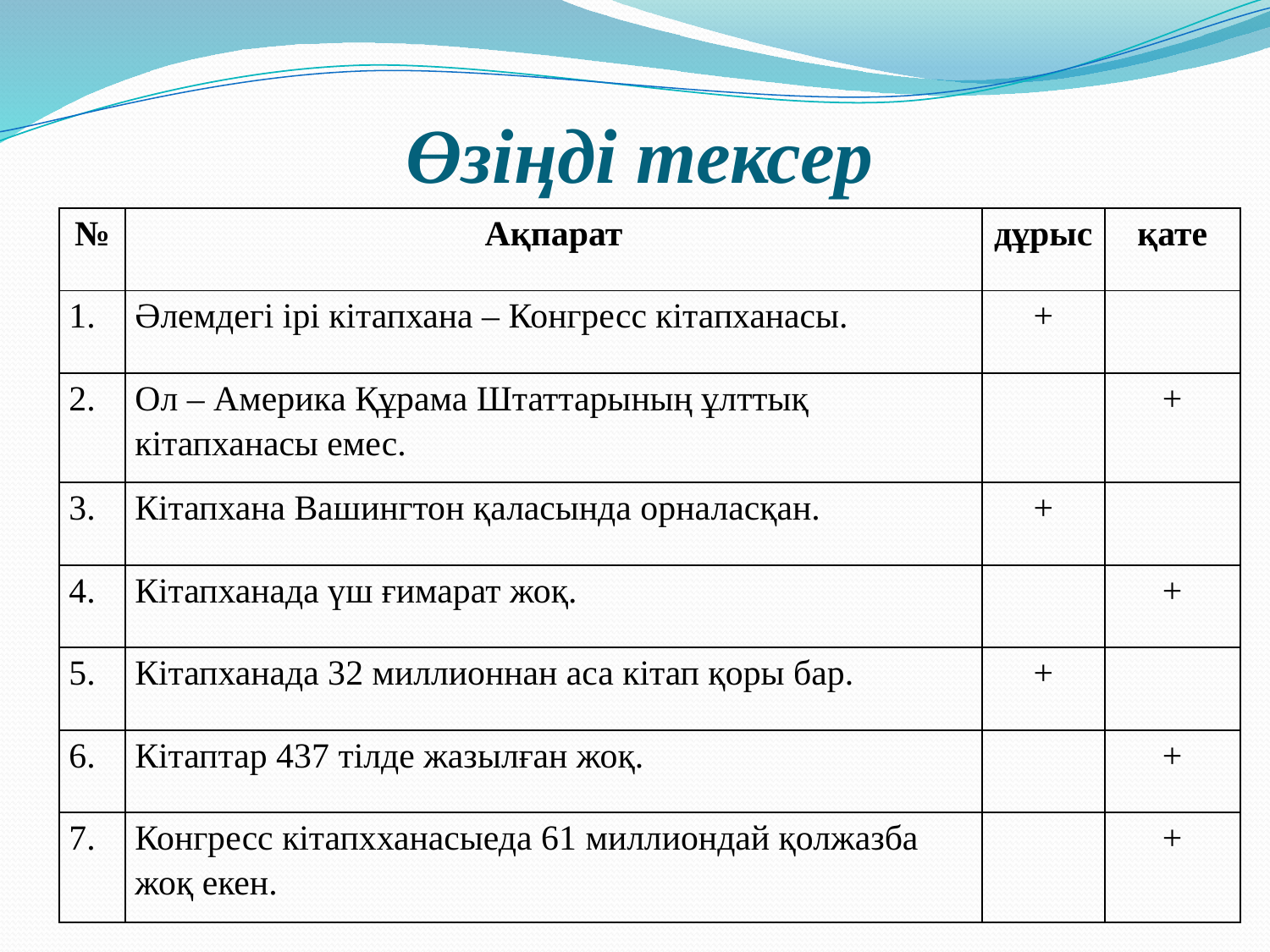

# Өзіңді тексер
| № | Ақпарат | дұрыс | қате |
| --- | --- | --- | --- |
| 1. | Әлемдегі ірі кітапхана – Конгресс кітапханасы. | + |  |
| 2. | Ол – Америка Құрама Штаттарының ұлттық кітапханасы емес. |  | + |
| 3. | Кітапхана Вашингтон қаласында орналасқан. | + |  |
| 4. | Кітапханада үш ғимарат жоқ. |  | + |
| 5. | Кітапханада 32 миллионнан аса кітап қоры бар. | + |  |
| 6. | Кітаптар 437 тілде жазылған жоқ. |  | + |
| 7. | Конгресс кітапхханасыеда 61 миллиондай қолжазба жоқ екен. |  | + |